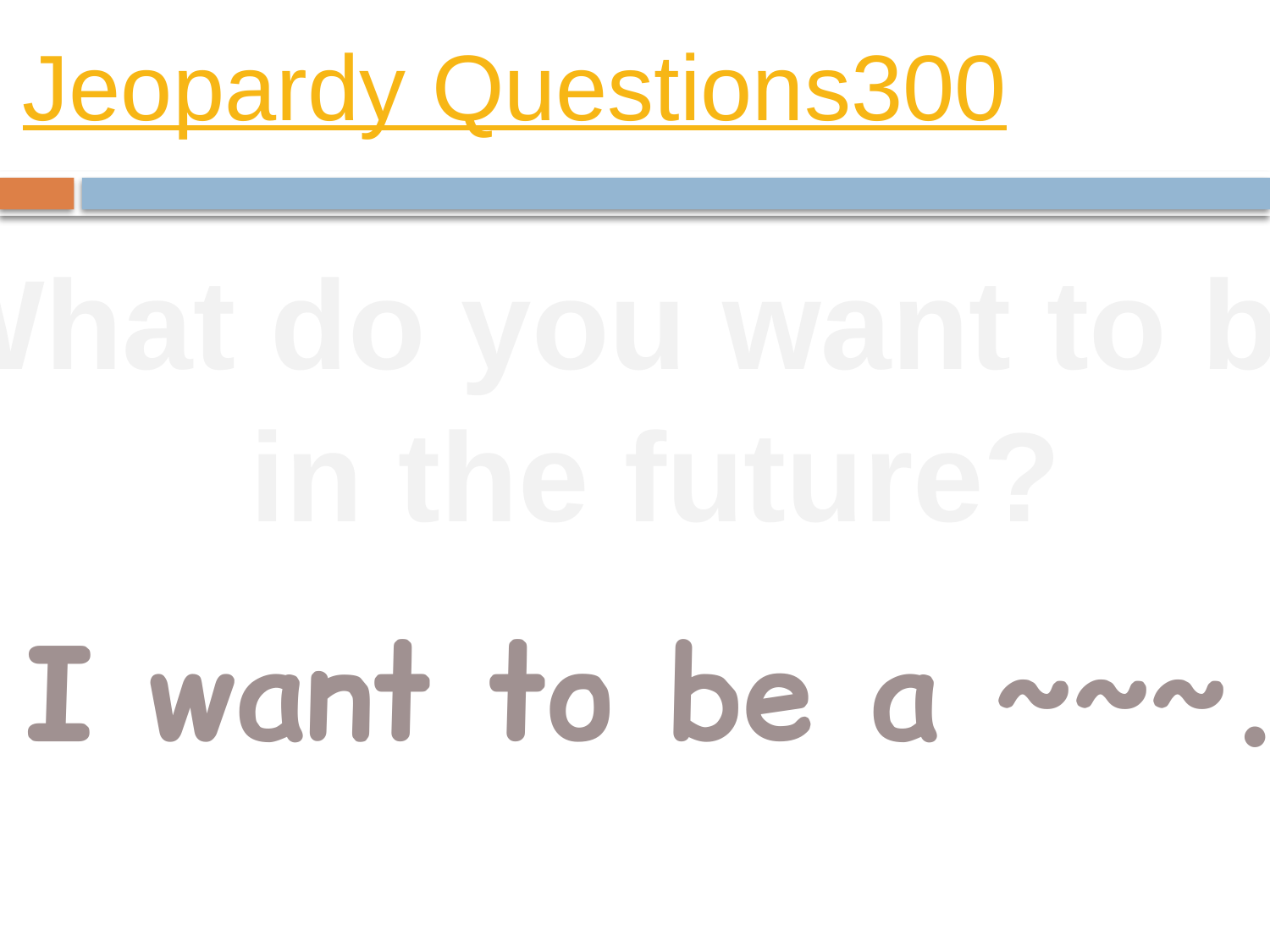

# Jeopardy Questions300
What do you want to be
 in the future?
I want to be a ~~~.